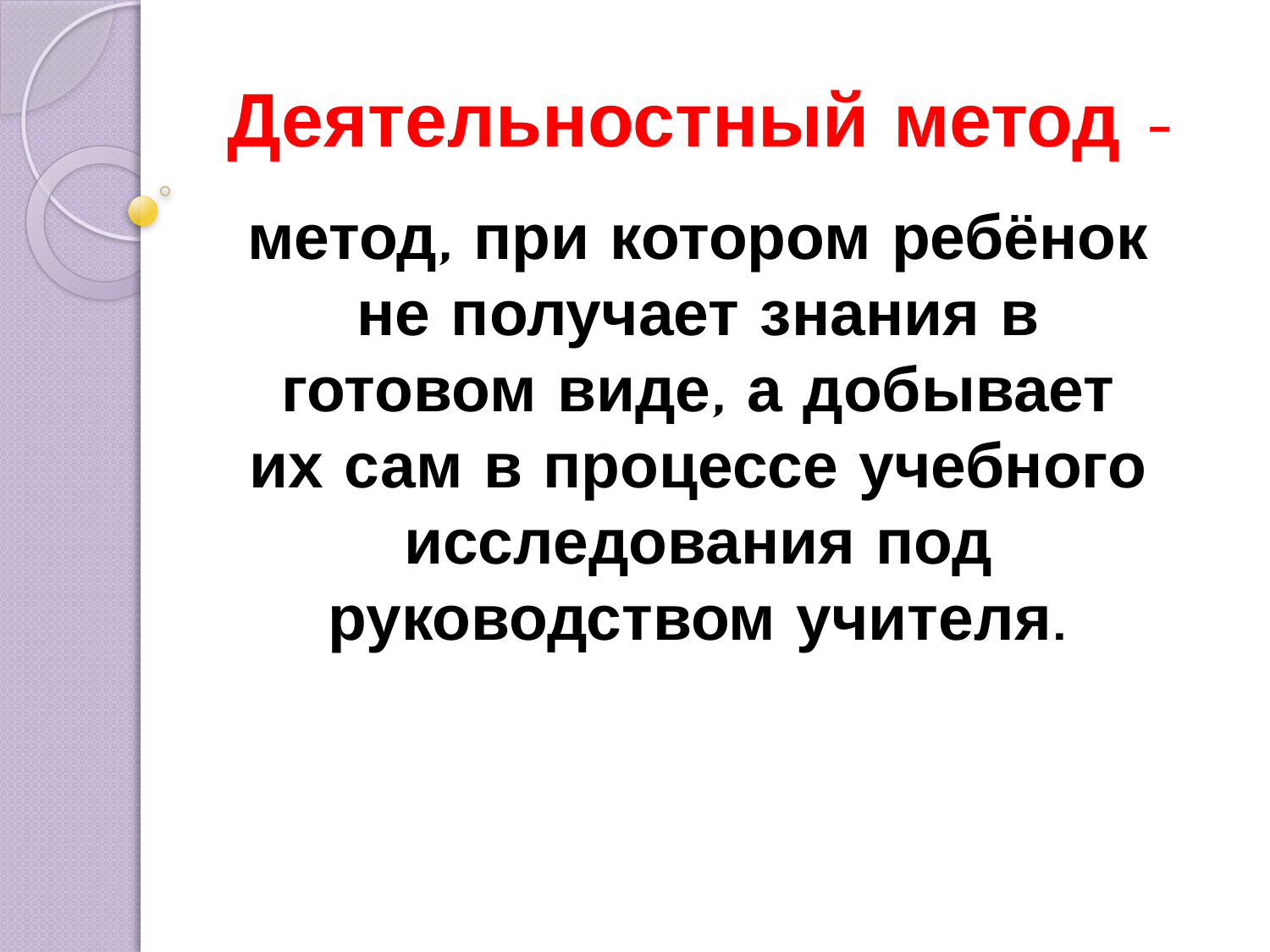

# Деятельностный метод -
метод, при котором ребёнок не получает знания в готовом виде, а добывает их сам в процессе учебного исследования под руководством учителя.